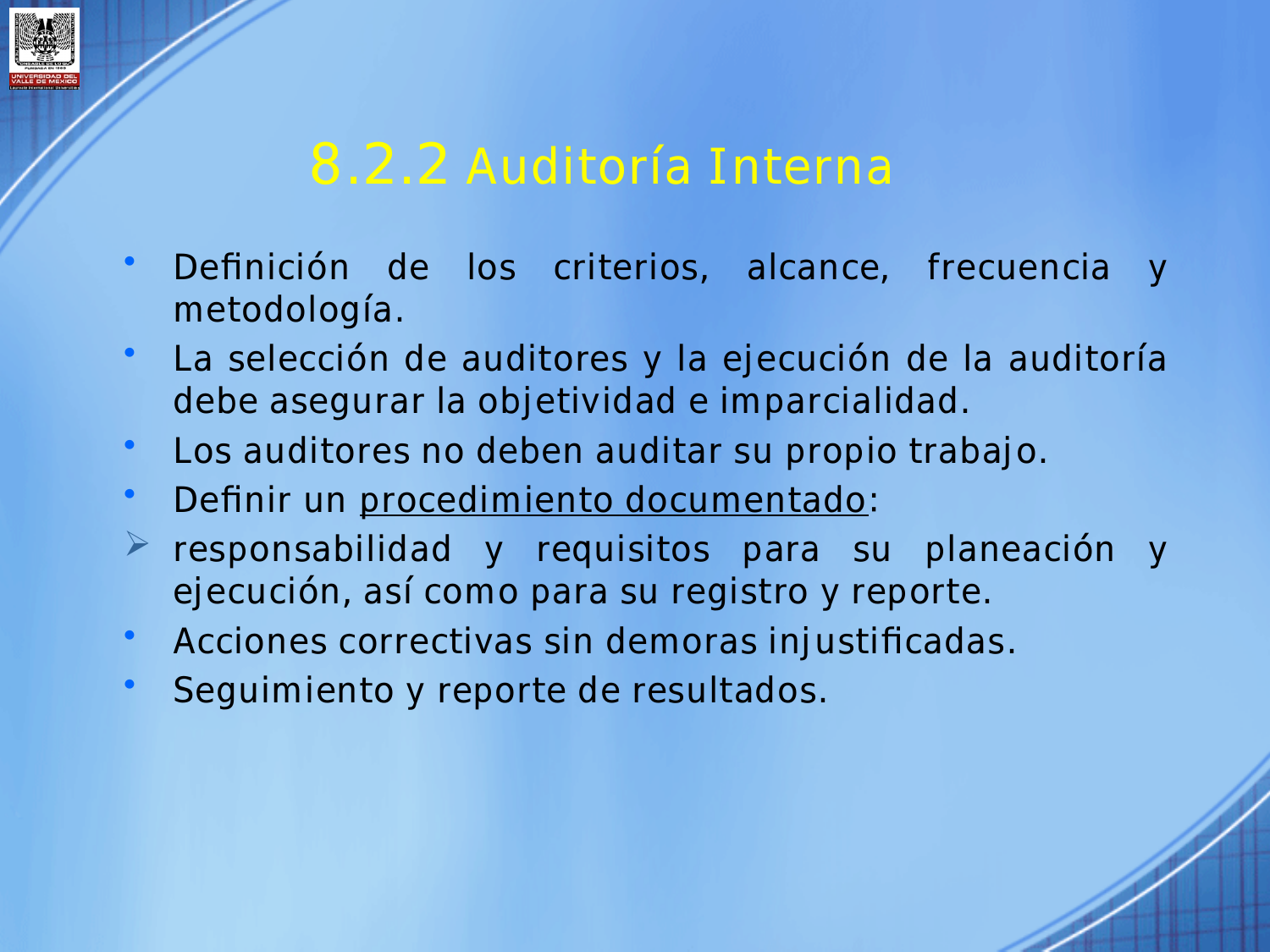

8.2.2 Auditoría Interna
Definición de los criterios, alcance, frecuencia y metodología.
La selección de auditores y la ejecución de la auditoría debe asegurar la objetividad e imparcialidad.
Los auditores no deben auditar su propio trabajo.
Definir un procedimiento documentado:
responsabilidad y requisitos para su planeación y ejecución, así como para su registro y reporte.
Acciones correctivas sin demoras injustificadas.
Seguimiento y reporte de resultados.